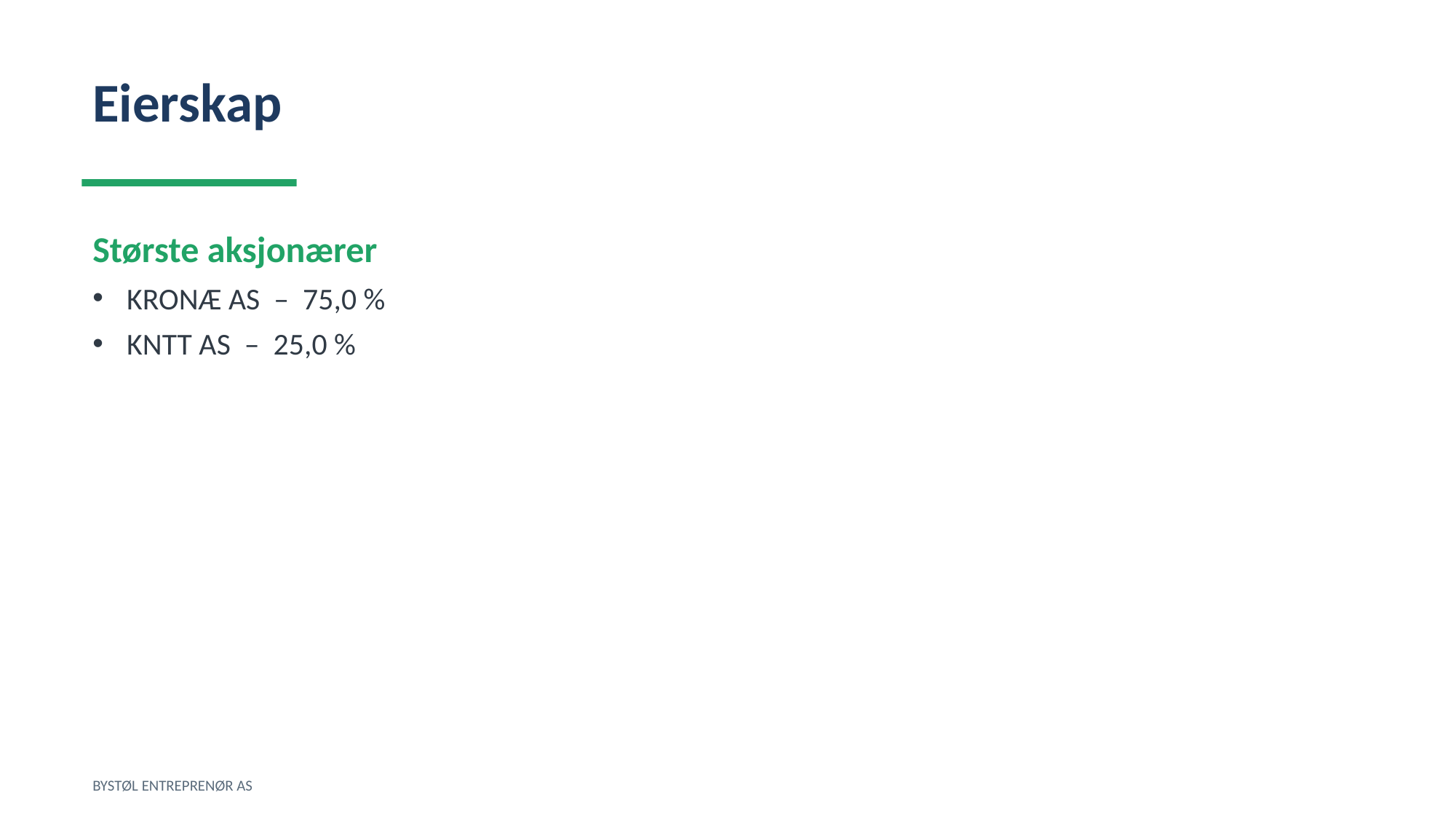

Eierskap

Største aksjonærer
KRONÆ AS  –  75,0 %
KNTT AS  –  25,0 %
BYSTØL ENTREPRENØR AS